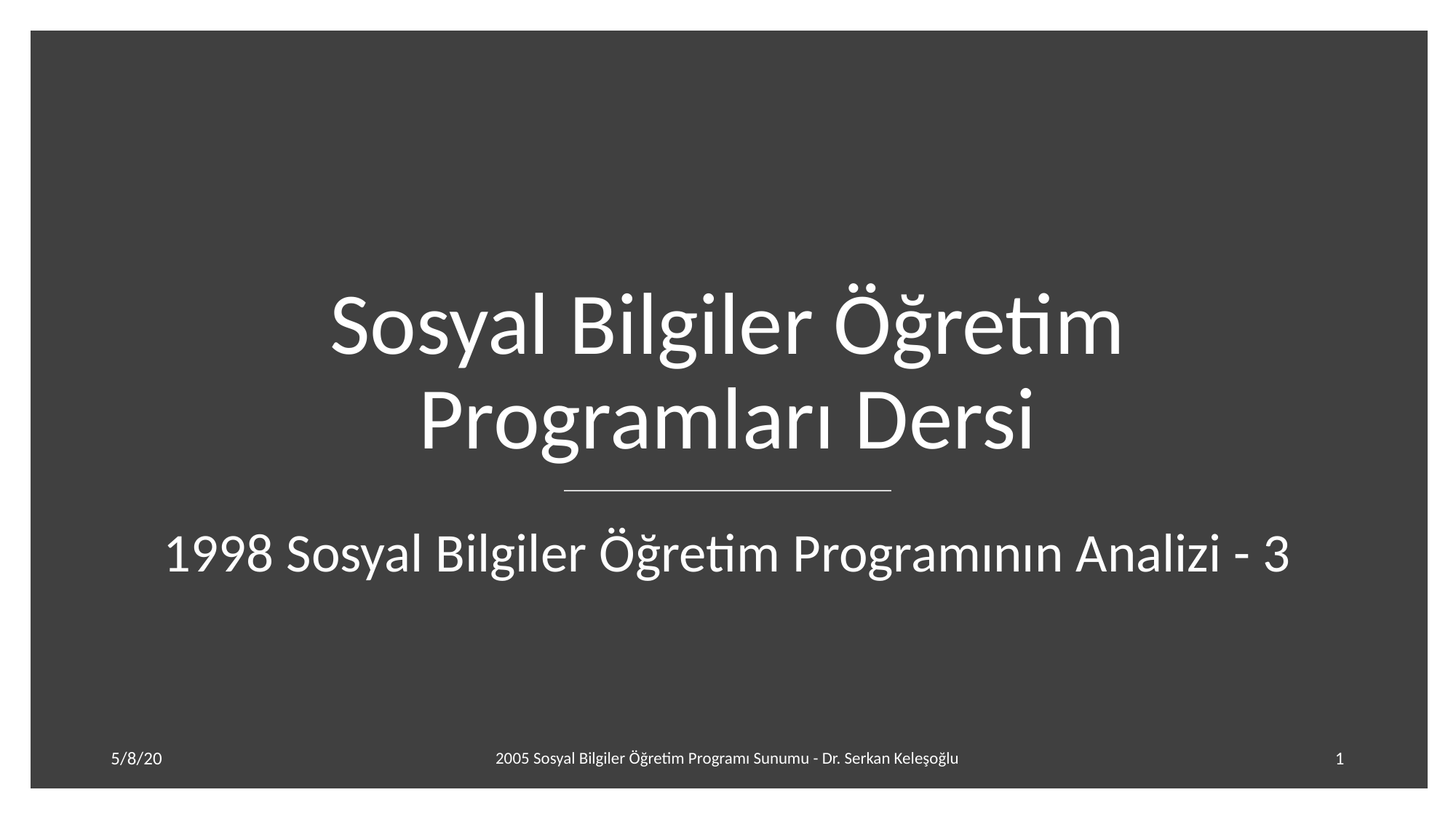

Sosyal Bilgiler Öğretim Programları Dersi
1998 Sosyal Bilgiler Öğretim Programının Analizi - 3
5/8/20
2005 Sosyal Bilgiler Öğretim Programı Sunumu - Dr. Serkan Keleşoğlu
1